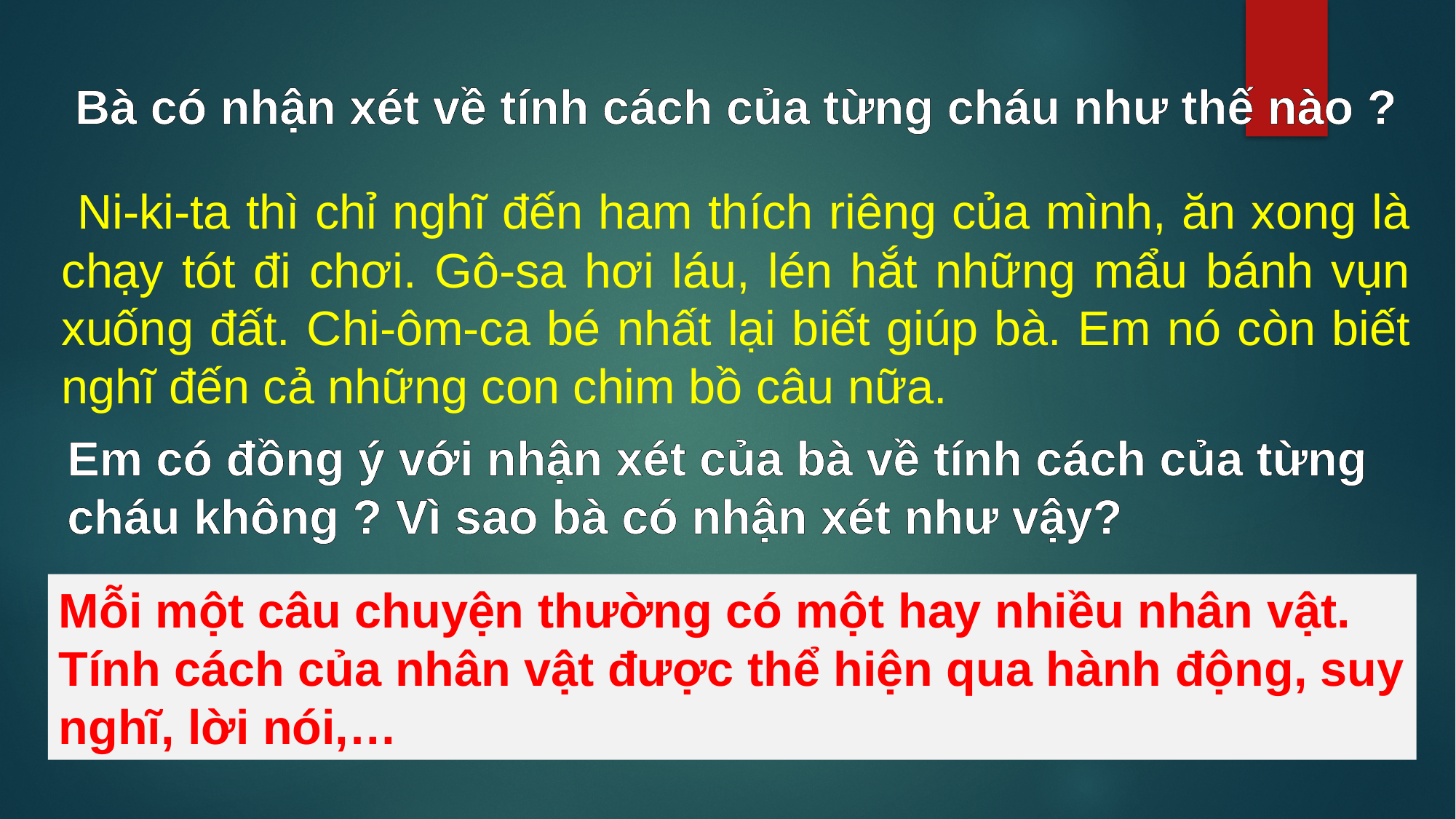

Bà có nhận xét về tính cách của từng cháu như thế nào ?
 Ni-ki-ta thì chỉ nghĩ đến ham thích riêng của mình, ăn xong là chạy tót đi chơi. Gô-sa hơi láu, lén hắt những mẩu bánh vụn xuống đất. Chi-ôm-ca bé nhất lại biết giúp bà. Em nó còn biết nghĩ đến cả những con chim bồ câu nữa.
Em có đồng ý với nhận xét của bà về tính cách của từng
cháu không ? Vì sao bà có nhận xét như vậy?
Mỗi một câu chuyện thường có một hay nhiều nhân vật.
Tính cách của nhân vật được thể hiện qua hành động, suy
nghĩ, lời nói,…